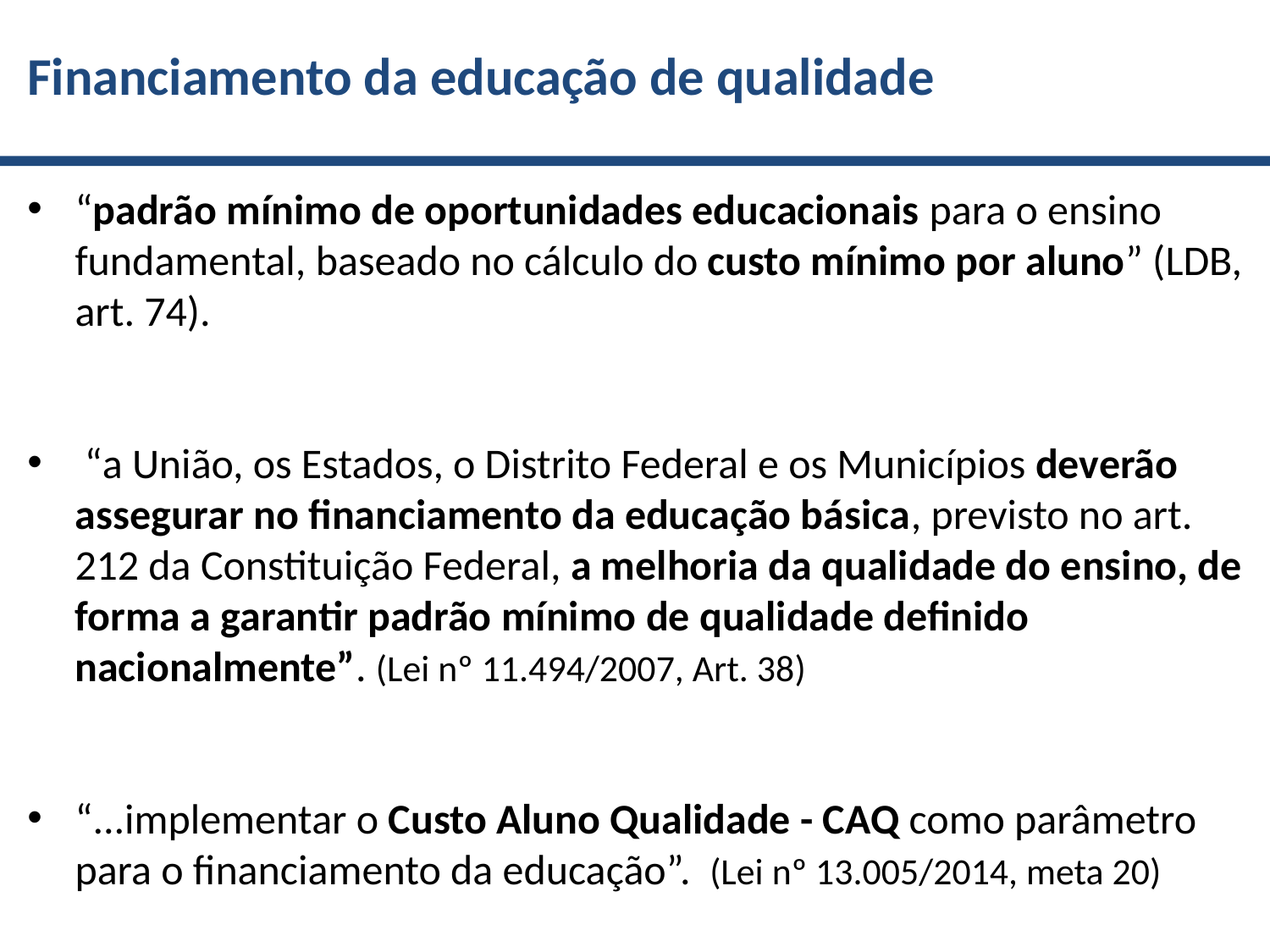

Financiamento da educação de qualidade

“padrão mínimo de oportunidades educacionais para o ensino fundamental, baseado no cálculo do custo mínimo por aluno” (LDB, art. 74).

 “a União, os Estados, o Distrito Federal e os Municípios deverão assegurar no financiamento da educação básica, previsto no art. 212 da Constituição Federal, a melhoria da qualidade do ensino, de forma a garantir padrão mínimo de qualidade definido nacionalmente”. (Lei nº 11.494/2007, Art. 38)

“...implementar o Custo Aluno Qualidade - CAQ como parâmetro para o financiamento da educação”.  (Lei nº 13.005/2014, meta 20)